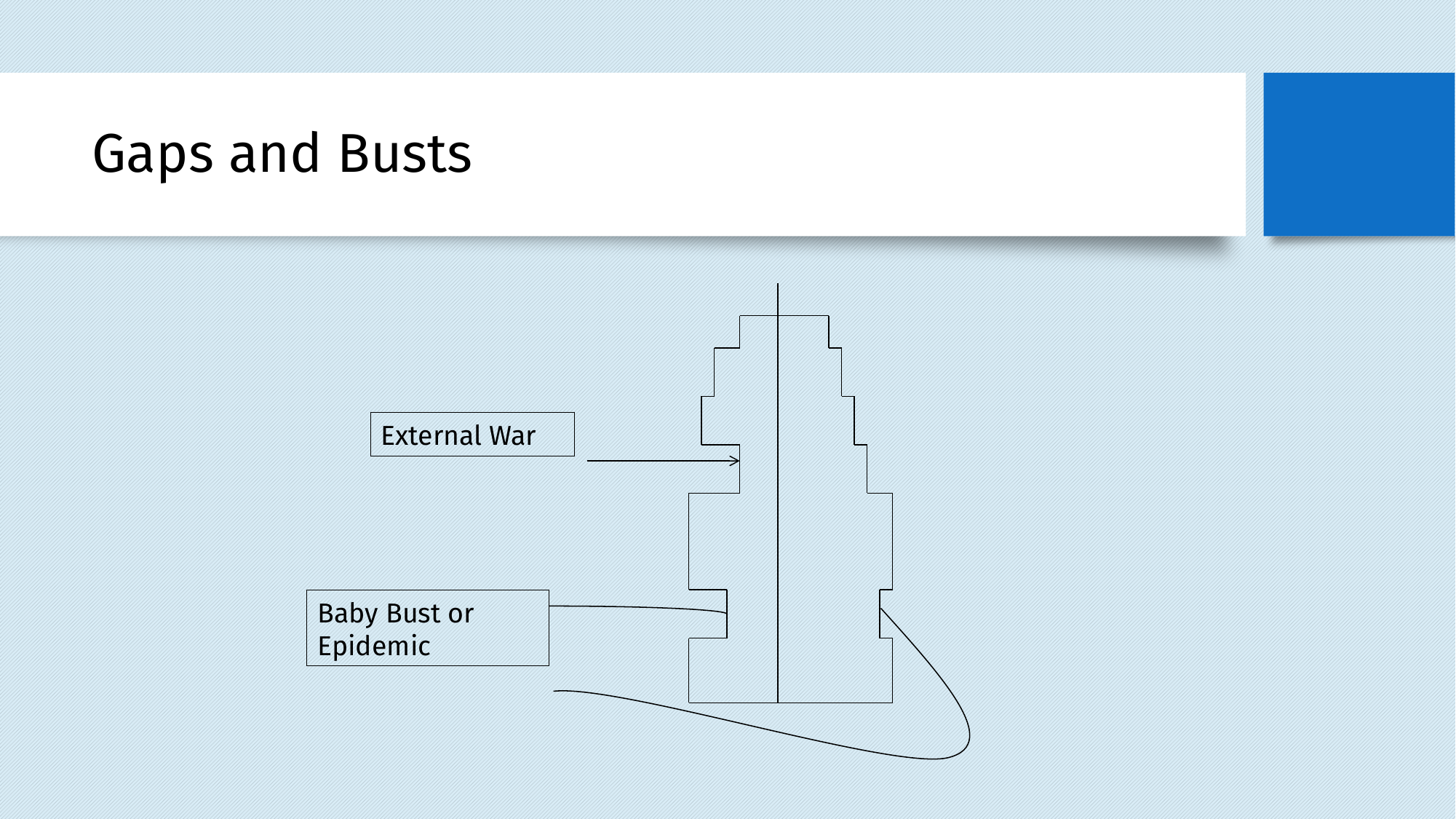

# Gaps and Busts
External War
Baby Bust or Epidemic